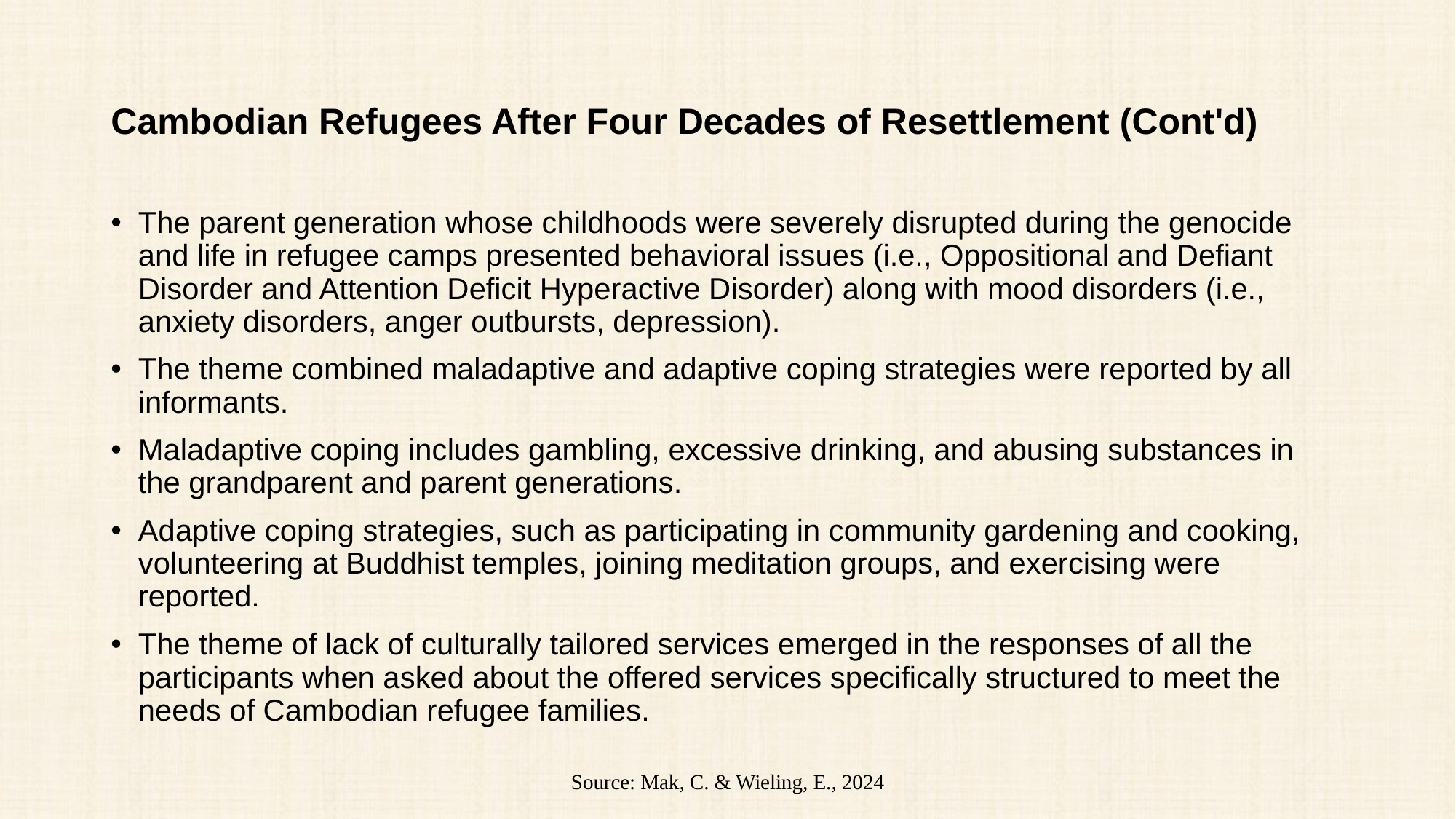

# Cambodian Refugees After Four Decades of Resettlement (Cont'd)
The parent generation whose childhoods were severely disrupted during the genocide and life in refugee camps presented behavioral issues (i.e., Oppositional and Defiant Disorder and Attention Deficit Hyperactive Disorder) along with mood disorders (i.e., anxiety disorders, anger outbursts, depression).
The theme combined maladaptive and adaptive coping strategies were reported by all informants.
Maladaptive coping includes gambling, excessive drinking, and abusing substances in the grandparent and parent generations.
Adaptive coping strategies, such as participating in community gardening and cooking, volunteering at Buddhist temples, joining meditation groups, and exercising were reported.
The theme of lack of culturally tailored services emerged in the responses of all the participants when asked about the offered services specifically structured to meet the needs of Cambodian refugee families.

Source: Mak, C. & Wieling, E., 2024